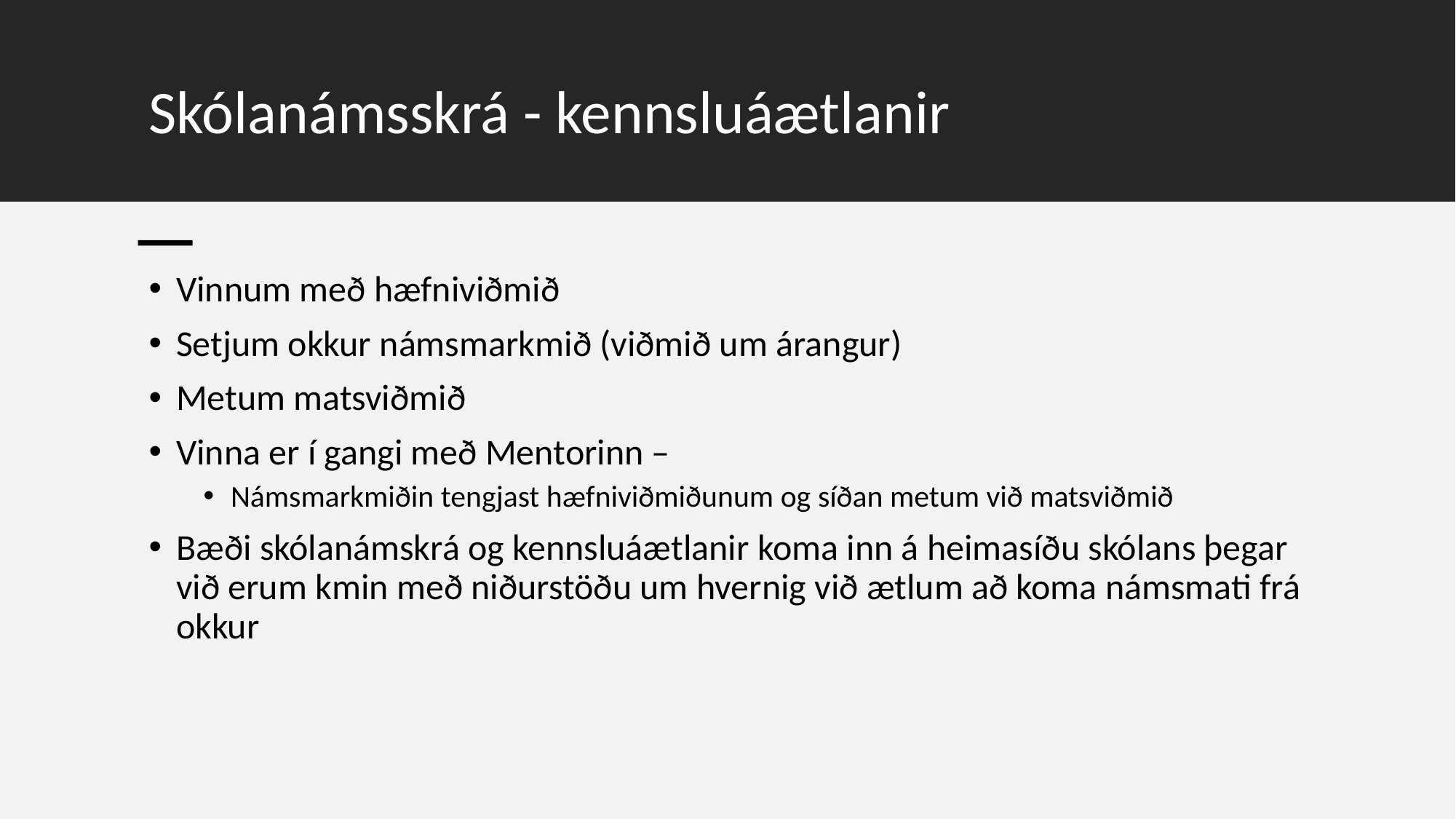

# Skólanámsskrá - kennsluáætlanir

Vinnum með hæfniviðmið
Setjum okkur námsmarkmið (viðmið um árangur)
Metum matsviðmið
Vinna er í gangi með Mentorinn –
Námsmarkmiðin tengjast hæfniviðmiðunum og síðan metum við matsviðmið
Bæði skólanámskrá og kennsluáætlanir koma inn á heimasíðu skólans þegar við erum kmin með niðurstöðu um hvernig við ætlum að koma námsmati frá okkur